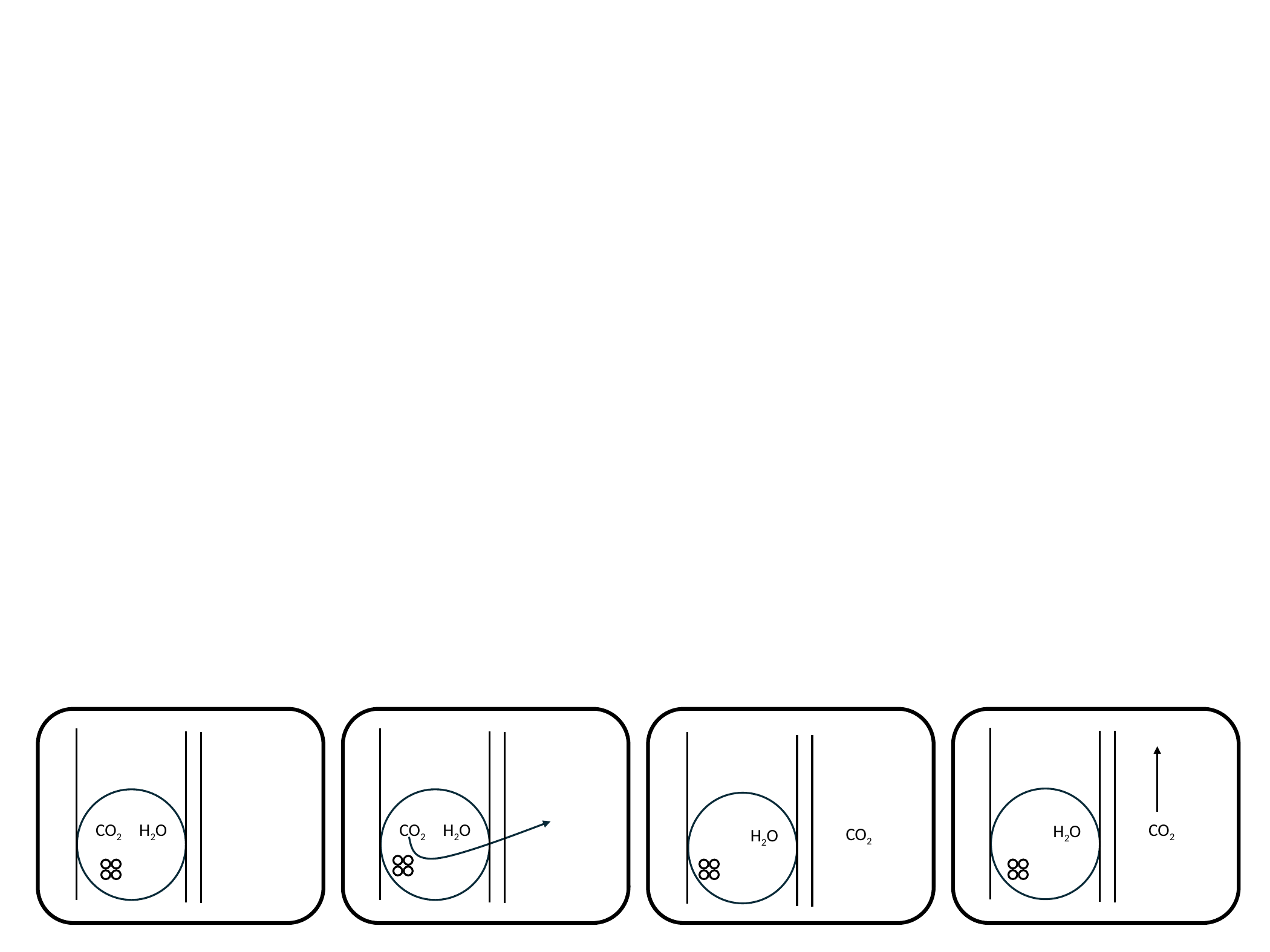

H2O
CO2

CO2       H2O

CO2       H2O

H2O
CO2